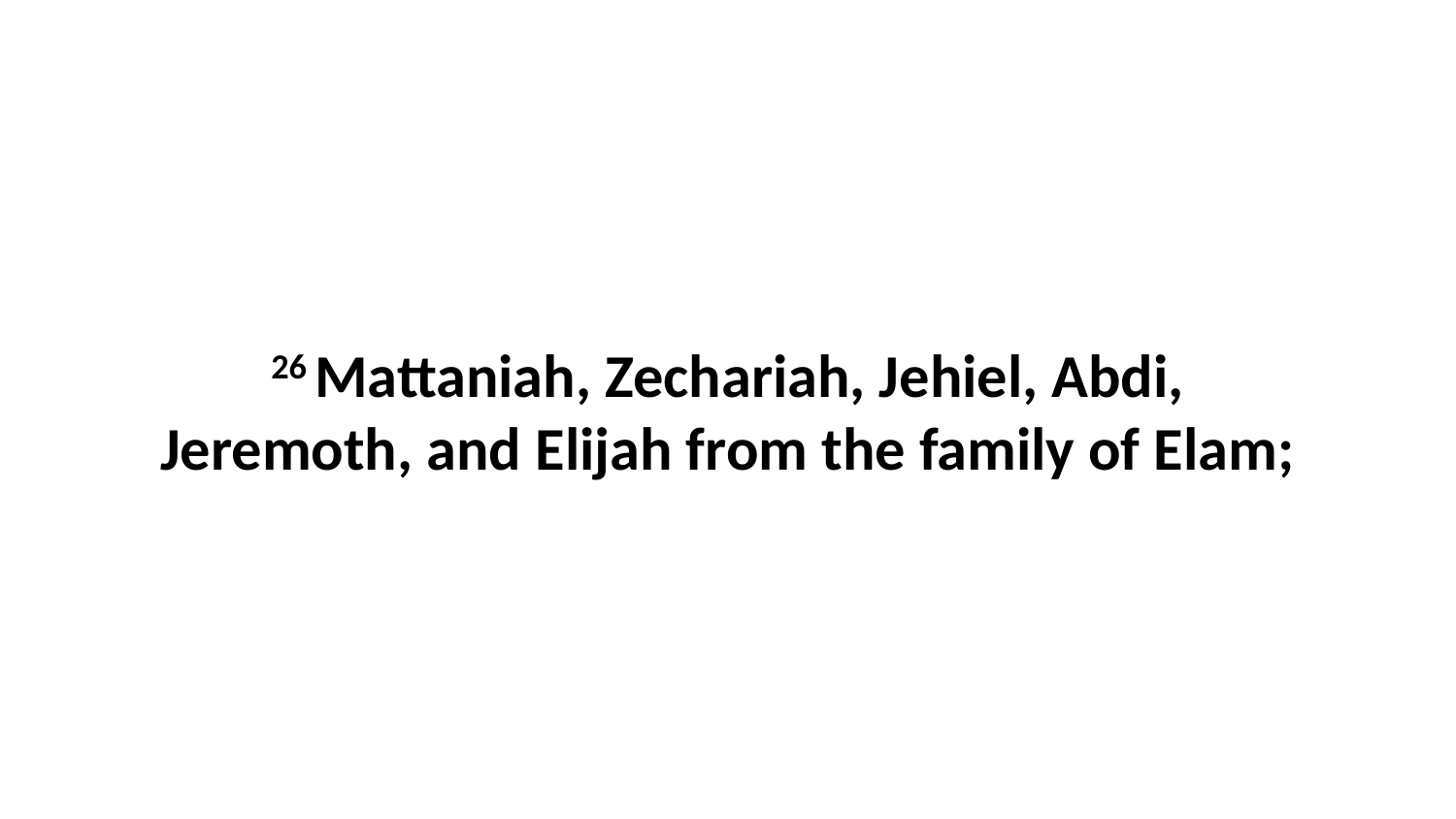

26 Mattaniah, Zechariah, Jehiel, Abdi, Jeremoth, and Elijah from the family of Elam;